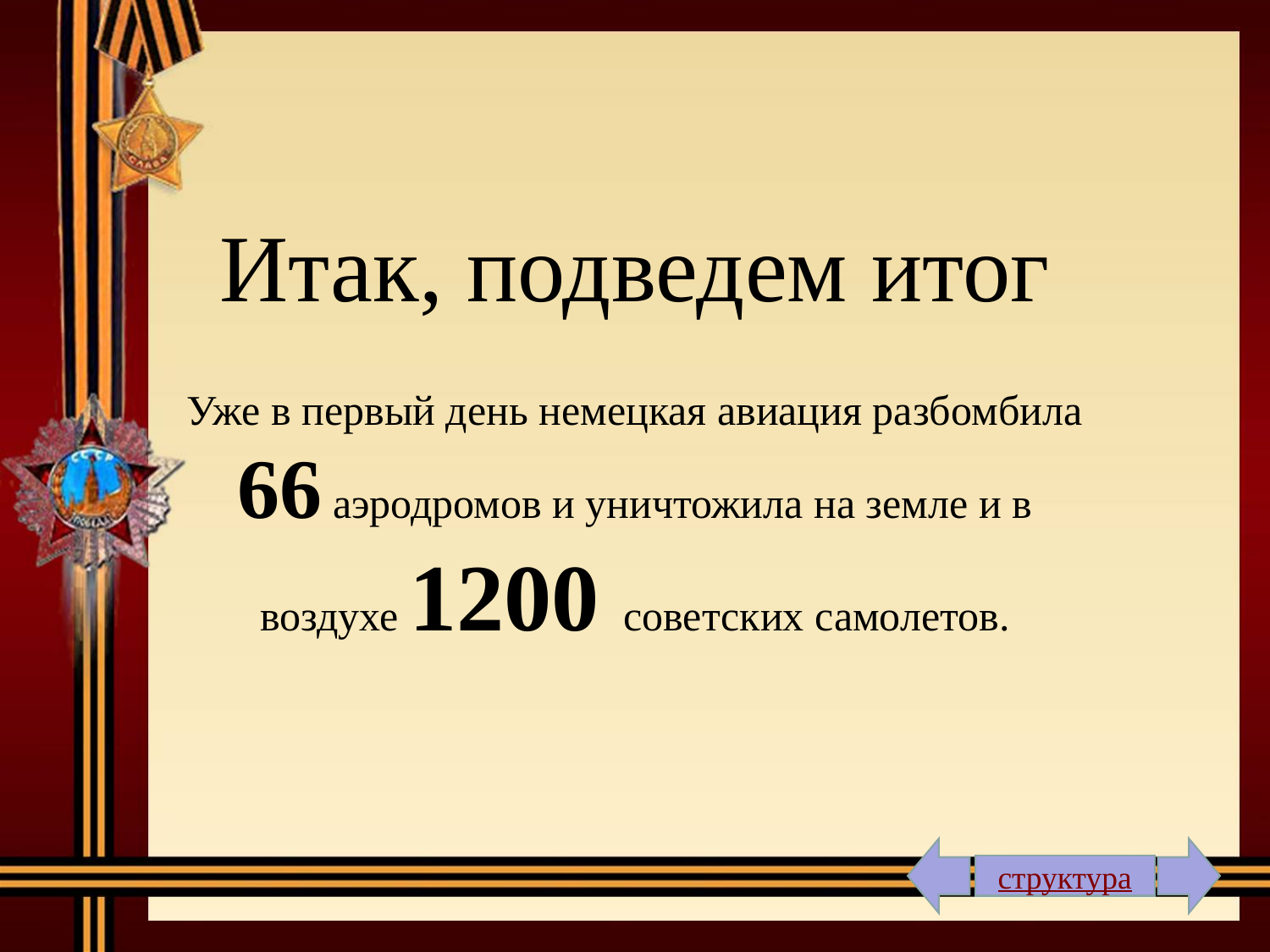

# Итак, подведем итог
Уже в первый день немецкая авиация разбомбила 66 аэродромов и уничтожила на земле и в воздухе 1200 советских самолетов.

структура